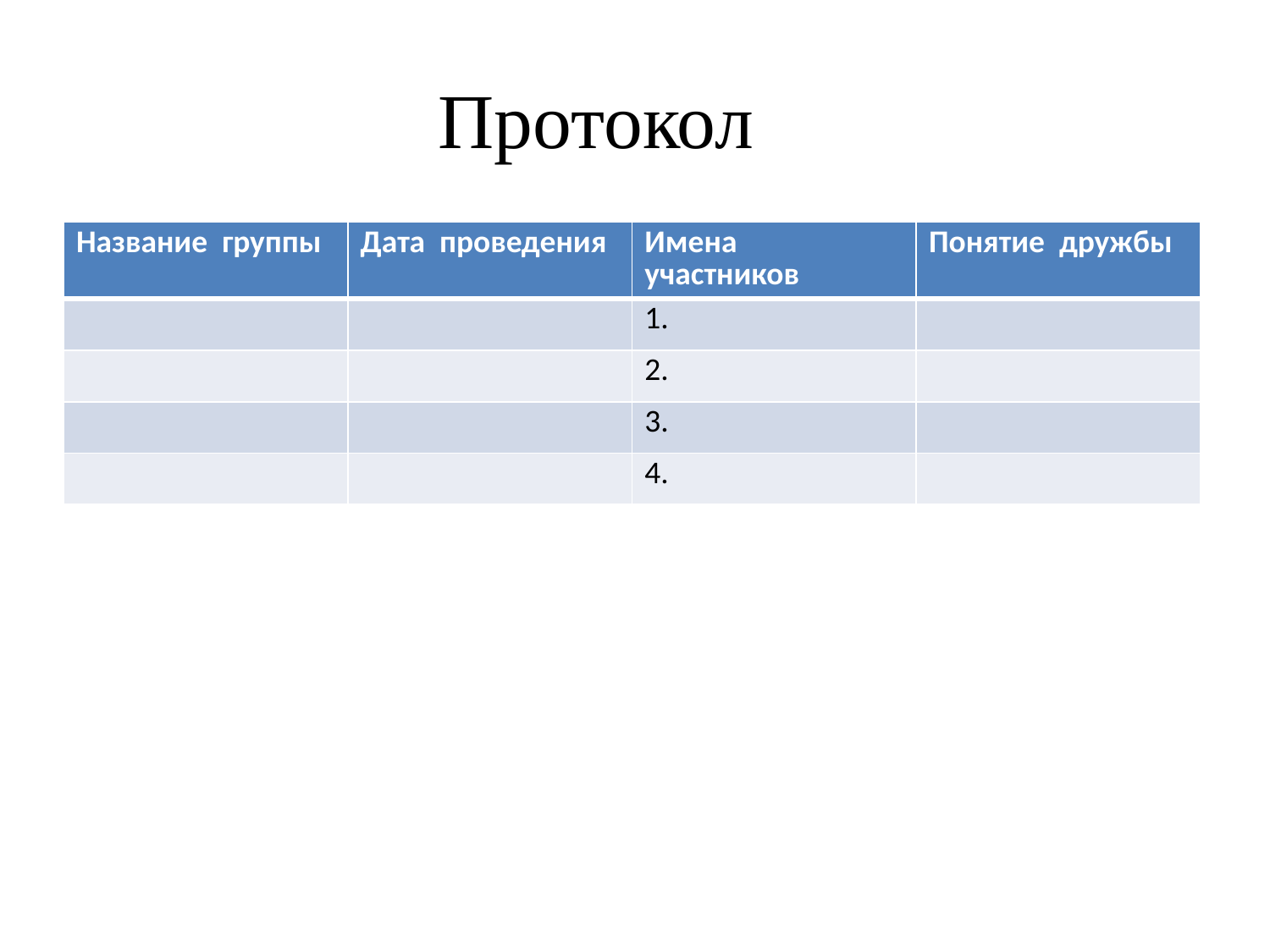

# Протокол
| Название группы | Дата проведения | Имена участников | Понятие дружбы |
| --- | --- | --- | --- |
|  |  | 1. |  |
|  |  | 2. |  |
|  |  | 3. |  |
|  |  | 4. |  |